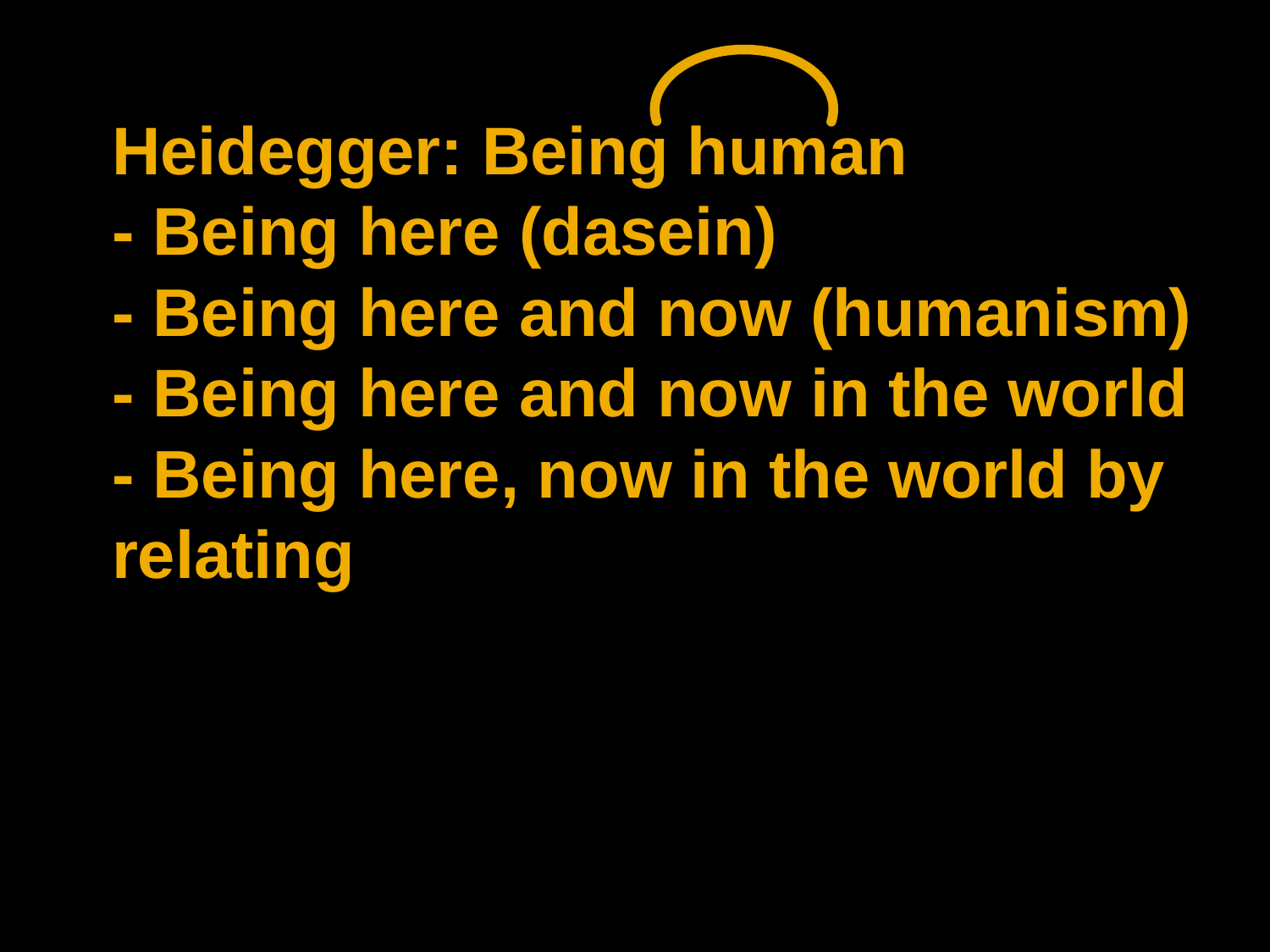

# Heidegger: Being human - Being here (dasein) - Being here and now (humanism) - Being here and now in the world - Being here, now in the world by relating